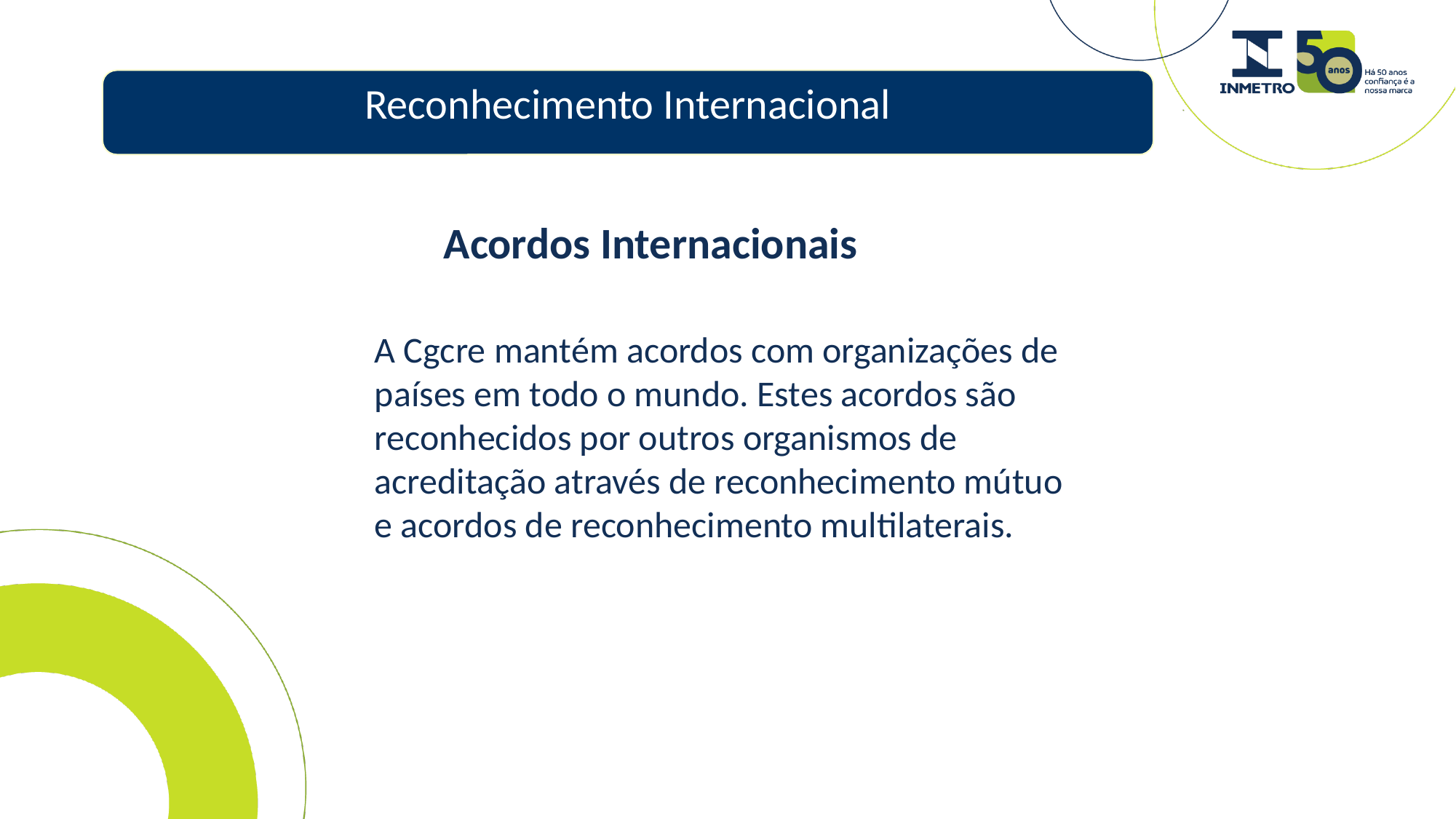

# Reconhecimento Internacional
Acordos Internacionais
A Cgcre mantém acordos com organizações de países em todo o mundo. Estes acordos são reconhecidos por outros organismos de acreditação através de reconhecimento mútuo e acordos de reconhecimento multilaterais.